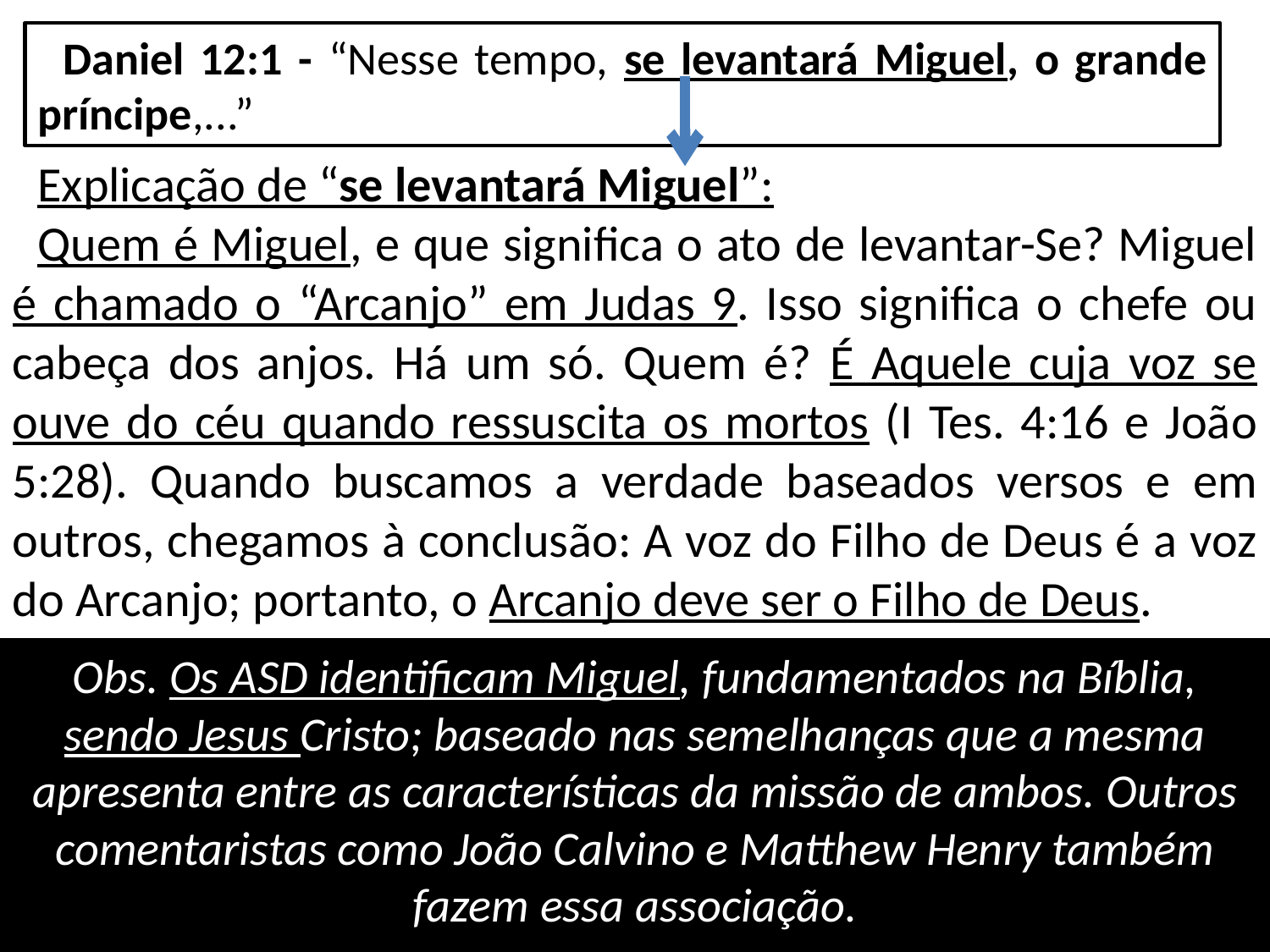

Daniel 12:1 - “Nesse tempo, se levantará Miguel, o grande príncipe,...”
Explicação de “se levantará Miguel”:
Quem é Miguel, e que significa o ato de levantar-Se? Miguel é chamado o “Arcanjo” em Judas 9. Isso significa o chefe ou cabeça dos anjos. Há um só. Quem é? É Aquele cuja voz se ouve do céu quando ressuscita os mortos (I Tes. 4:16 e João 5:28). Quando buscamos a verdade baseados versos e em outros, chegamos à conclusão: A voz do Filho de Deus é a voz do Arcanjo; portanto, o Arcanjo deve ser o Filho de Deus.
Obs. Os ASD identificam Miguel, fundamentados na Bíblia, sendo Jesus Cristo; baseado nas semelhanças que a mesma apresenta entre as características da missão de ambos. Outros comentaristas como João Calvino e Matthew Henry também fazem essa associação.